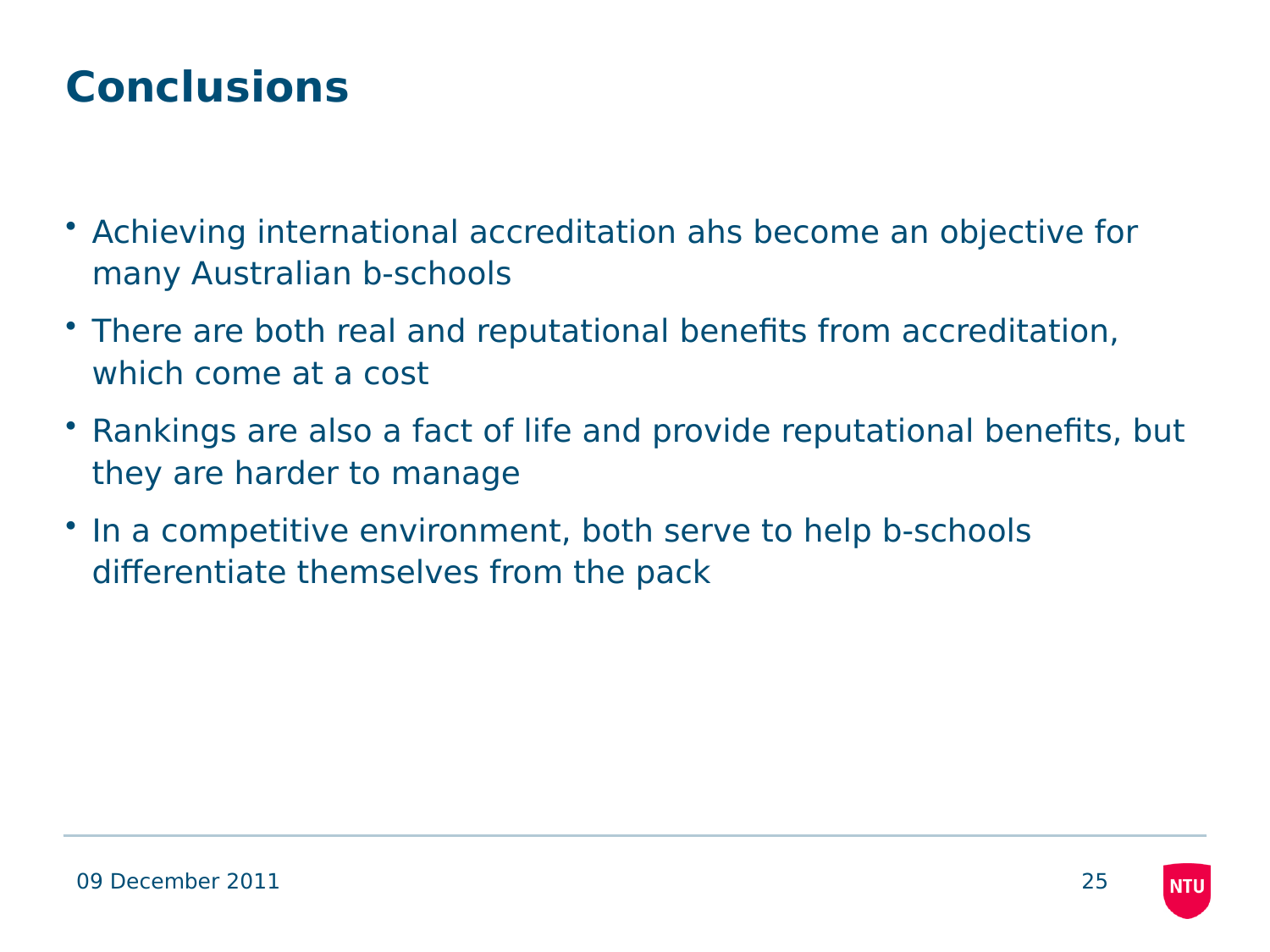

# Conclusions
Achieving international accreditation ahs become an objective for many Australian b-schools
There are both real and reputational benefits from accreditation, which come at a cost
Rankings are also a fact of life and provide reputational benefits, but they are harder to manage
In a competitive environment, both serve to help b-schools differentiate themselves from the pack
09 December 2011
25